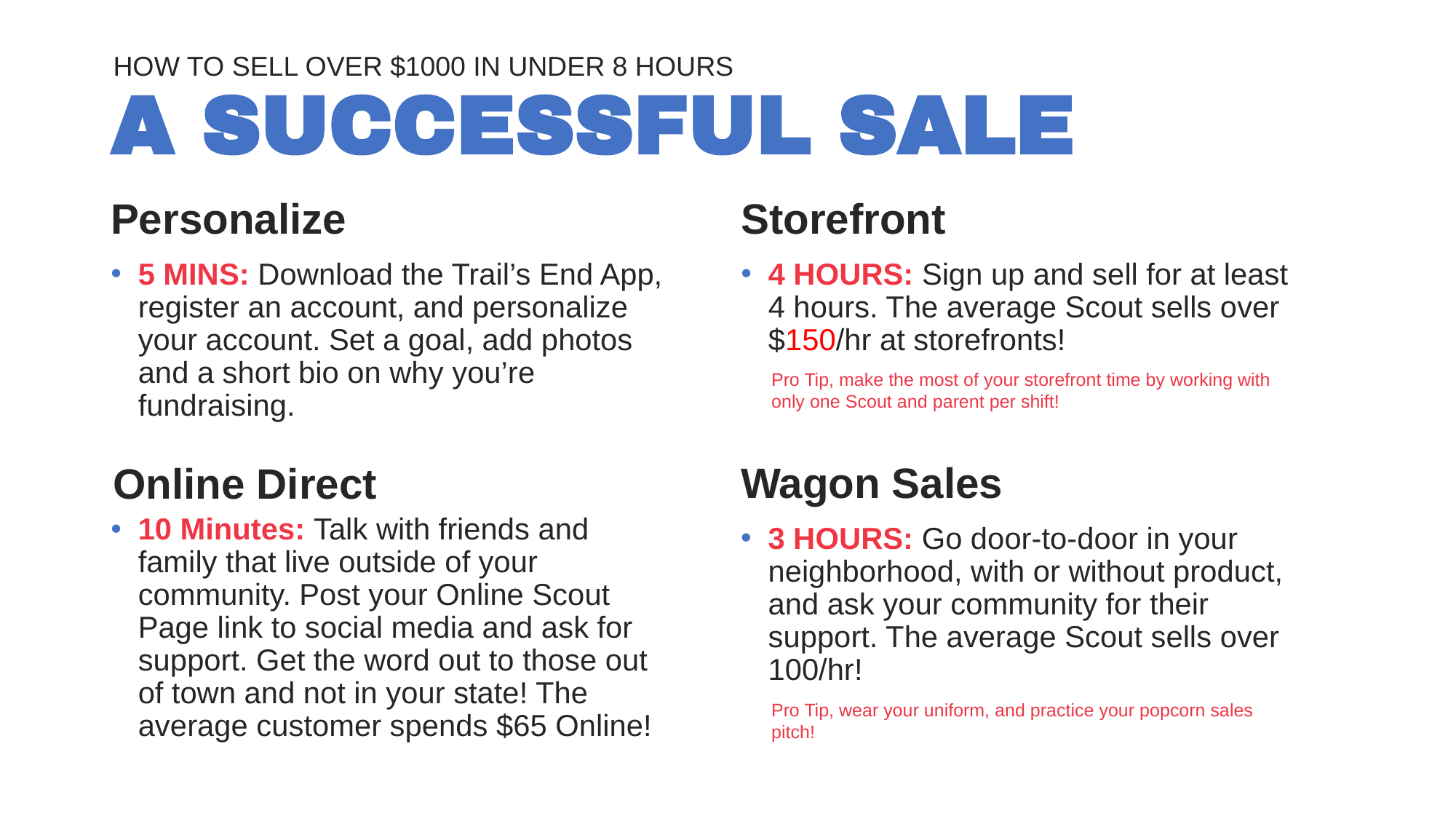

HOW TO SELL OVER $1000 IN UNDER 8 HOURS
# A SUCCESSFUL SALE
Storefront
4 HOURS: Sign up and sell for at least 4 hours. The average Scout sells over $150/hr at storefronts!
Personalize
5 MINS: Download the Trail’s End App, register an account, and personalize your account. Set a goal, add photos and a short bio on why you’re fundraising.
Pro Tip, make the most of your storefront time by working with only one Scout and parent per shift!
Wagon Sales
3 HOURS: Go door-to-door in your neighborhood, with or without product, and ask your community for their support. The average Scout sells over 100/hr!
Online Direct
10 Minutes: Talk with friends and family that live outside of your community. Post your Online Scout Page link to social media and ask for support. Get the word out to those out of town and not in your state! The average customer spends $65 Online!
Pro Tip, wear your uniform, and practice your popcorn sales pitch!